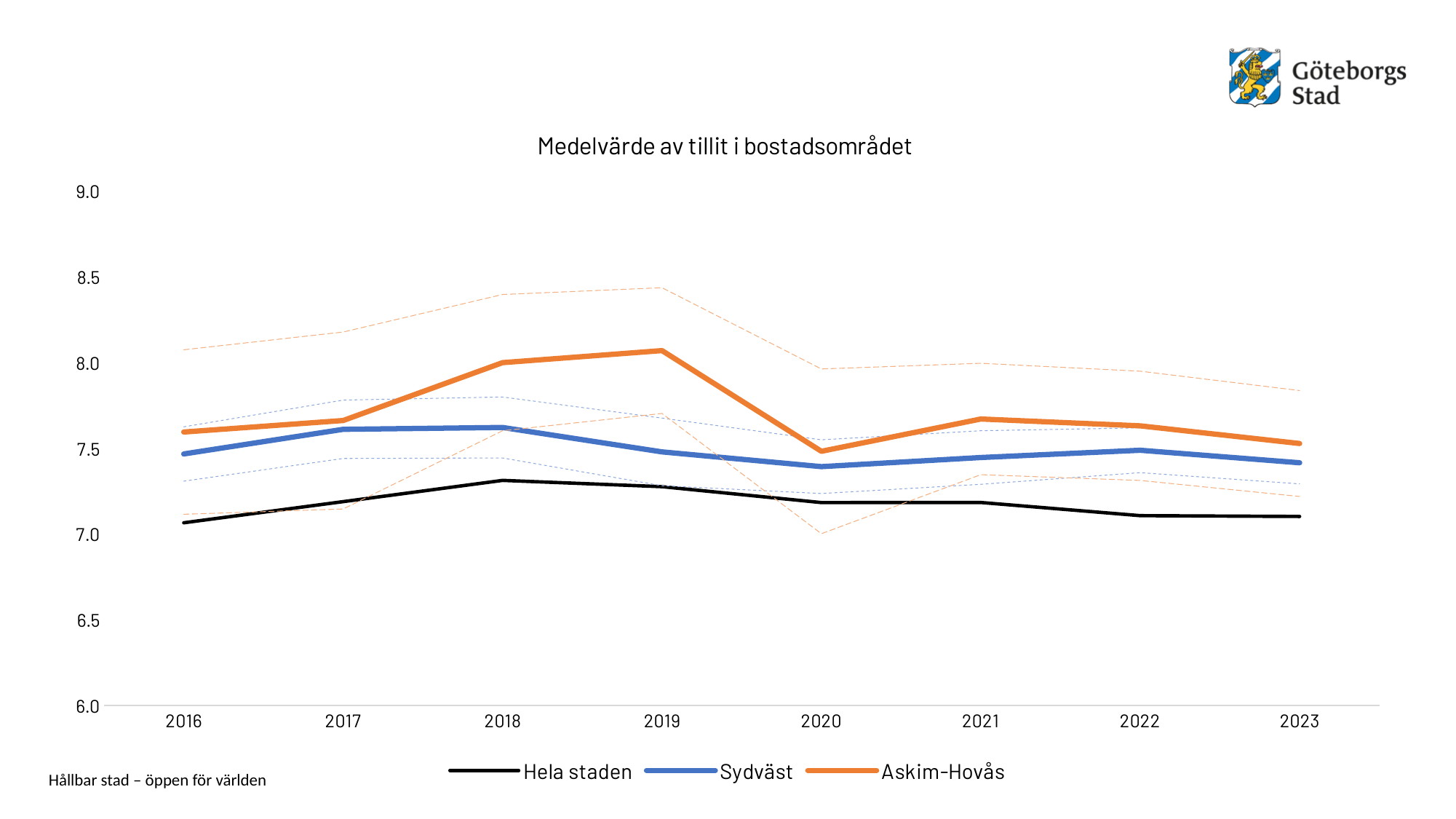

### Chart: Medelvärde av tillit i bostadsområdet

| Category | Hela staden | Sydväst | Sydväst - låg | Sydväst - hög | Askim-Hovås | Askim-Hovås - låg | Askim-Hovås - hög |
|---|---|---|---|---|---|---|---|
| 2016 | 7.065269 | 7.466851 | 7.308226 | 7.625476 | 7.594937 | 7.115117 | 8.074757 |
| 2017 | 7.188715 | 7.610922 | 7.440505 | 7.781338 | 7.662162 | 7.145831 | 8.178494 |
| 2018 | 7.312726 | 7.621521 | 7.443619 | 7.799423 | 8.0 | 7.602558 | 8.397442 |
| 2019 | 7.276037 | 7.478903 | 7.281487 | 7.676319 | 8.070175 | 7.703313 | 8.437038 |
| 2020 | 7.18326 | 7.392857 | 7.236166 | 7.549548 | 7.482353 | 7.001649 | 7.963057 |
| 2021 | 7.183828 | 7.446198 | 7.289758 | 7.602638 | 7.671053 | 7.345878 | 7.996228 |
| 2022 | 7.107064 | 7.488525 | 7.357686 | 7.619363 | 7.631148 | 7.312316 | 7.949979 |
| 2023 | 7.102284 | 7.415464 | 7.292298 | 7.53863 | 7.528 | 7.218952 | 7.837048 |